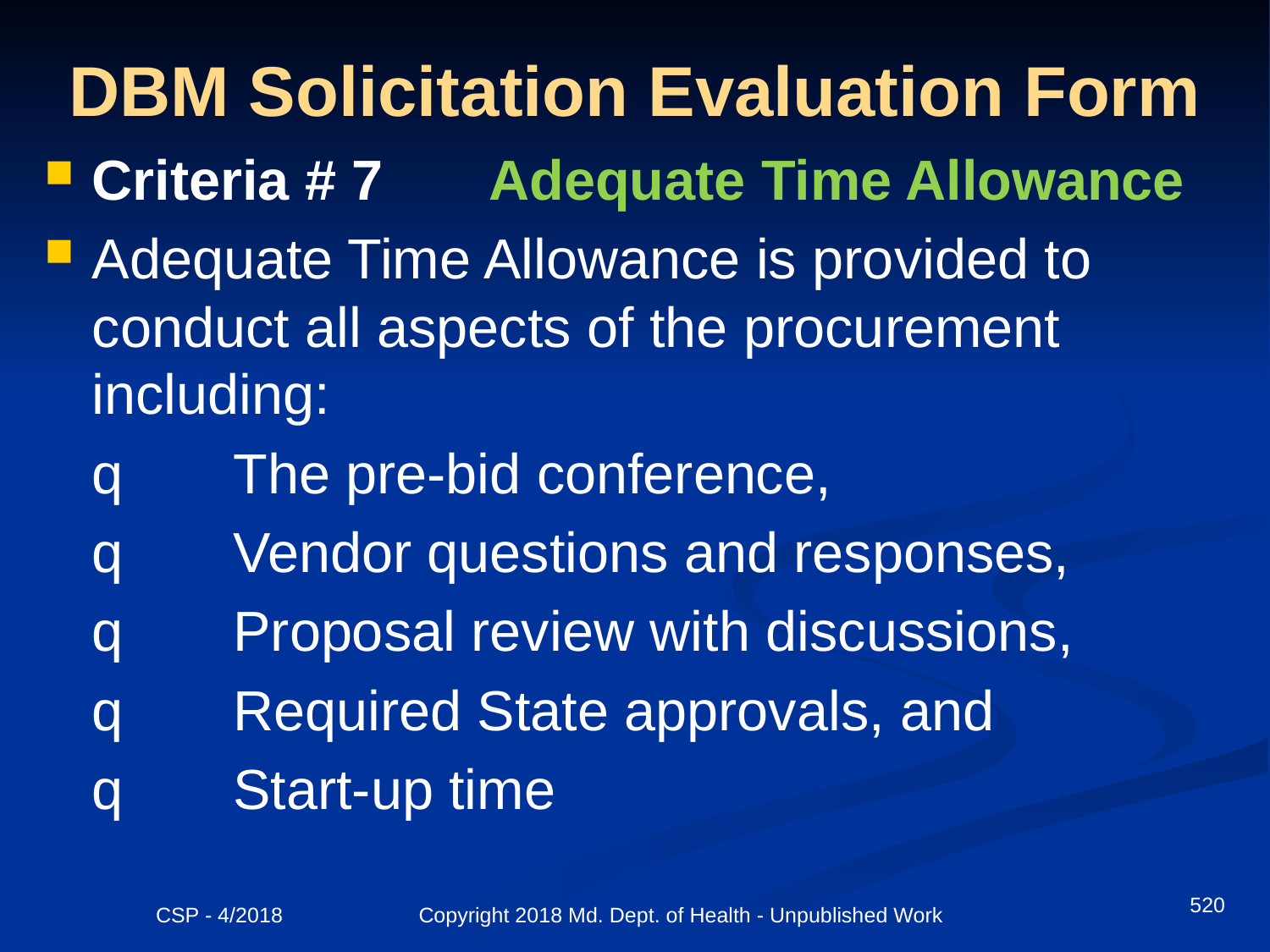

# DBM Solicitation Evaluation Form
Criteria # 7	 Adequate Time Allowance
Adequate Time Allowance is provided to conduct all aspects of the procurement including:
	q       The pre-bid conference,
	q       Vendor questions and responses,
	q       Proposal review with discussions,
	q       Required State approvals, and
	q       Start-up time

520
CSP - 4/2018                       Copyright 2018 Md. Dept. of Health - Unpublished Work